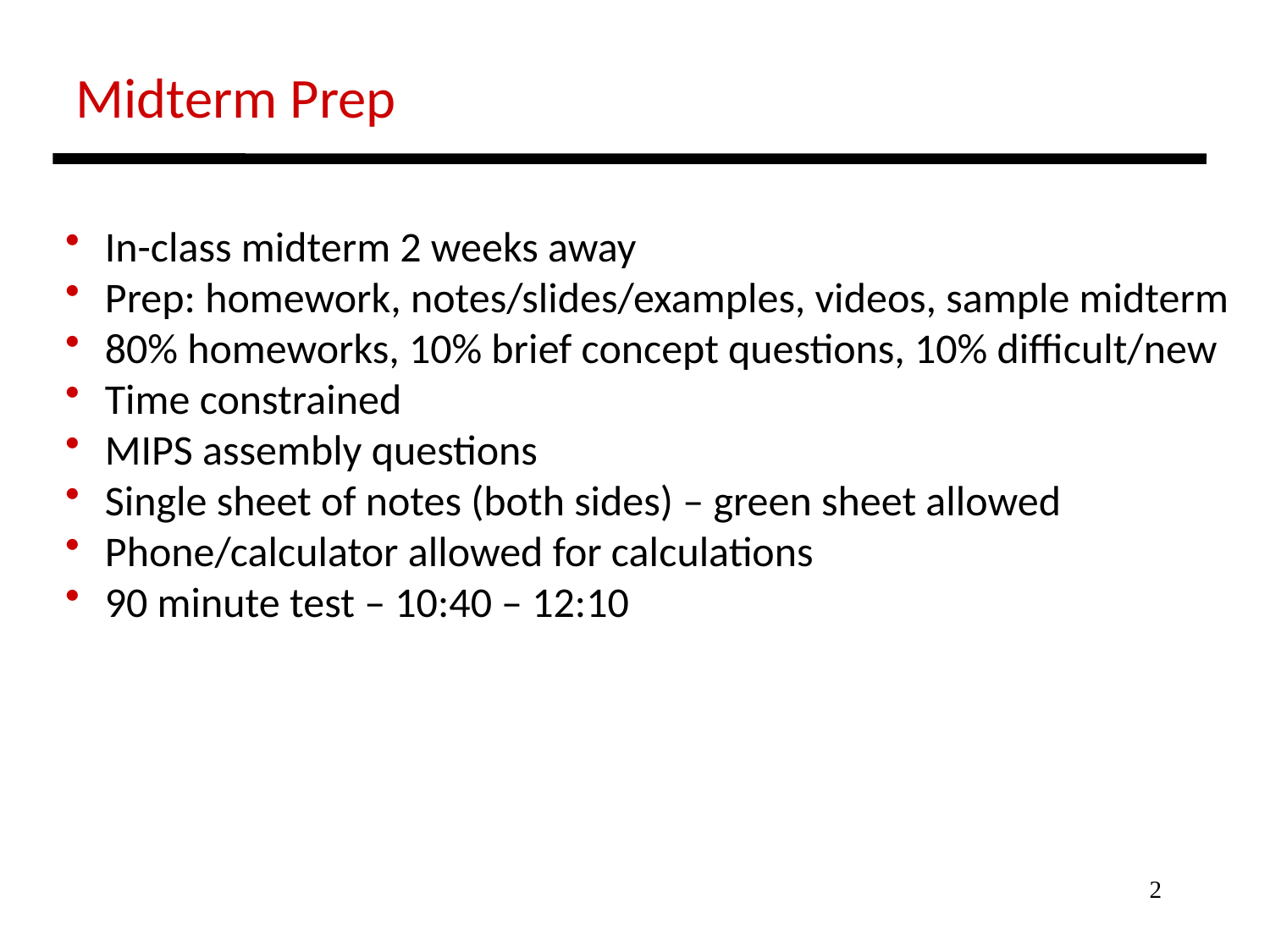

Midterm Prep

 In-class midterm 2 weeks away
 Prep: homework, notes/slides/examples, videos, sample midterm
 80% homeworks, 10% brief concept questions, 10% difficult/new
 Time constrained
 MIPS assembly questions
 Single sheet of notes (both sides) – green sheet allowed
 Phone/calculator allowed for calculations
 90 minute test – 10:40 – 12:10

2